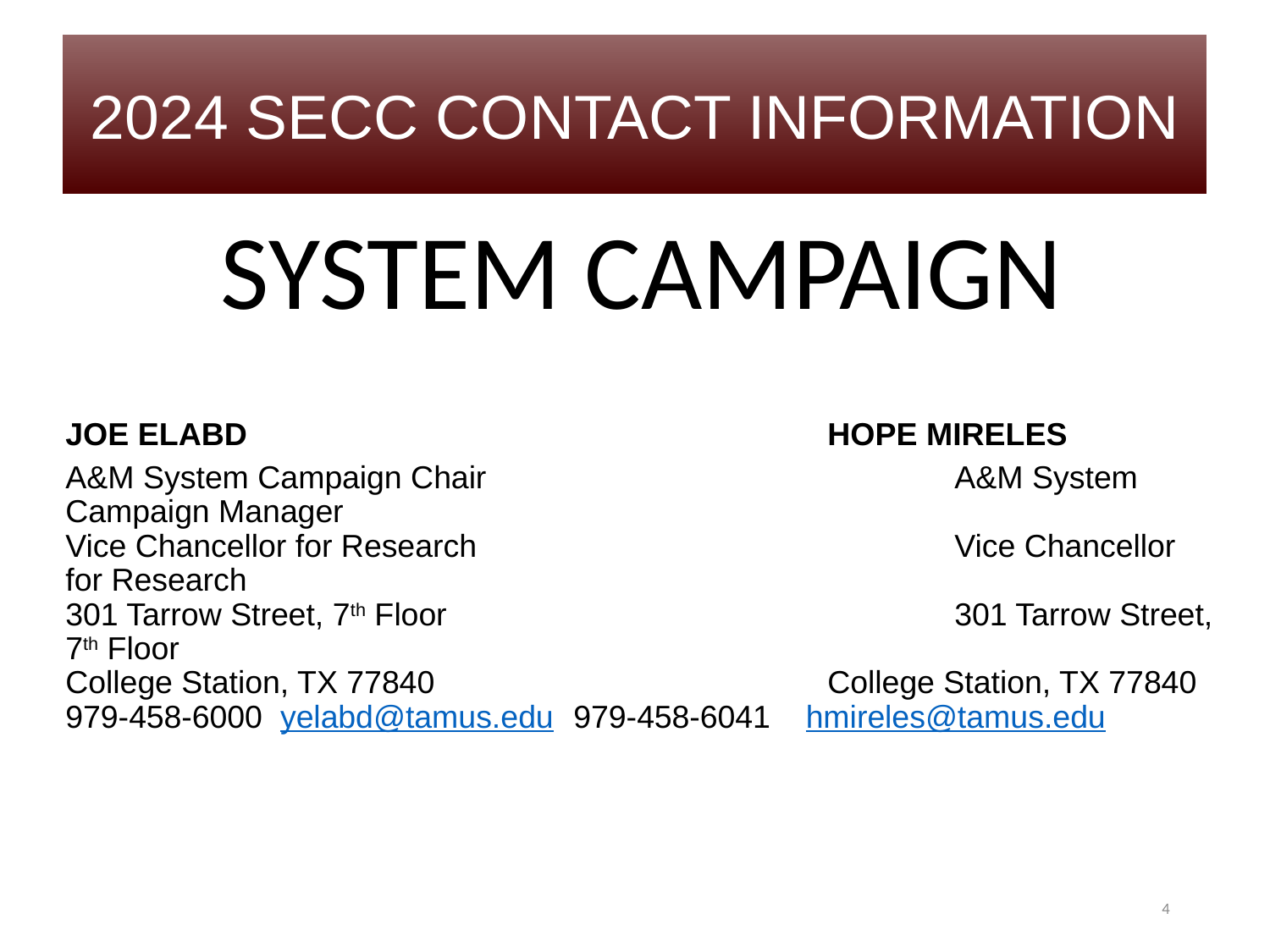

2024 SECC CONTACT INFORMATION
SYSTEM CAMPAIGN

Joe Elabd					Hope mireles
A&M System Campaign Chair				A&M System Campaign Manager
Vice Chancellor for Research 				Vice Chancellor for Research
301 Tarrow Street, 7th Floor				301 Tarrow Street, 7th Floor
College Station, TX 77840				College Station, TX 77840
979-458-6000  yelabd@tamus.edu	979-458-6041    hmireles@tamus.edu

4